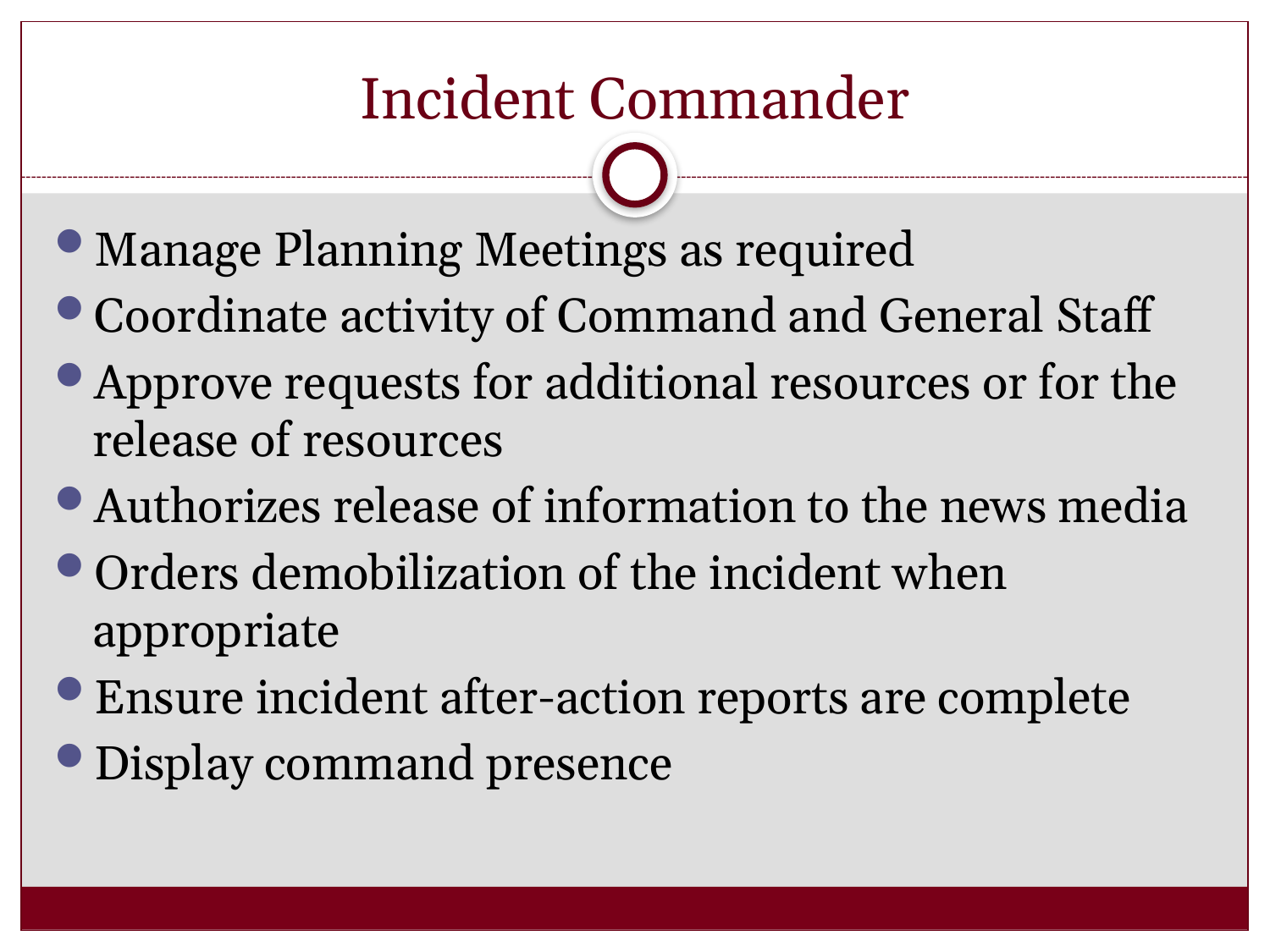

# Incident Commander
Manage Planning Meetings as required
Coordinate activity of Command and General Staff
Approve requests for additional resources or for the release of resources
Authorizes release of information to the news media
Orders demobilization of the incident when appropriate
Ensure incident after-action reports are complete
Display command presence